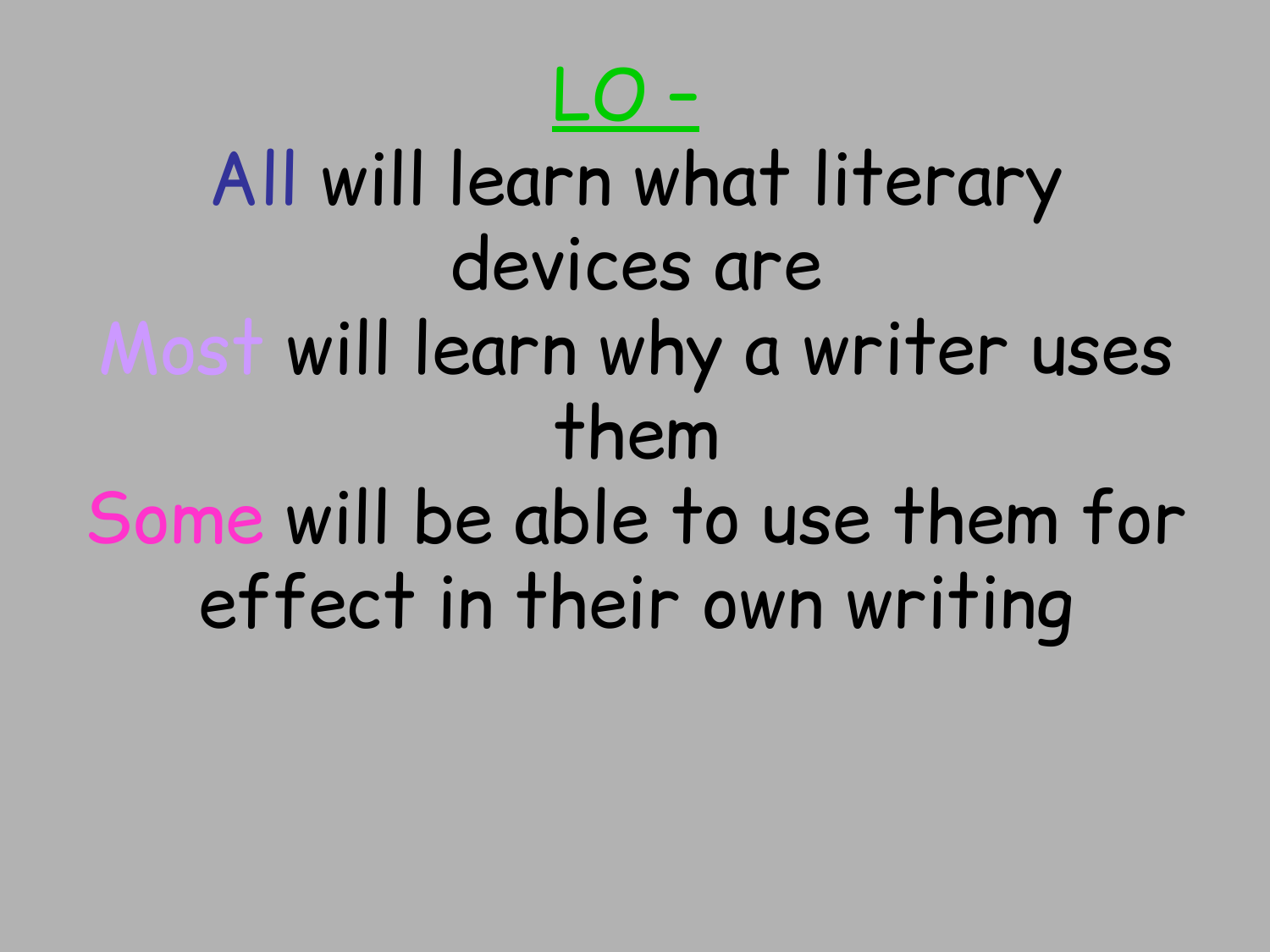

# LO – All will learn what literary devices are Most will learn why a writer uses them Some will be able to use them for effect in their own writing